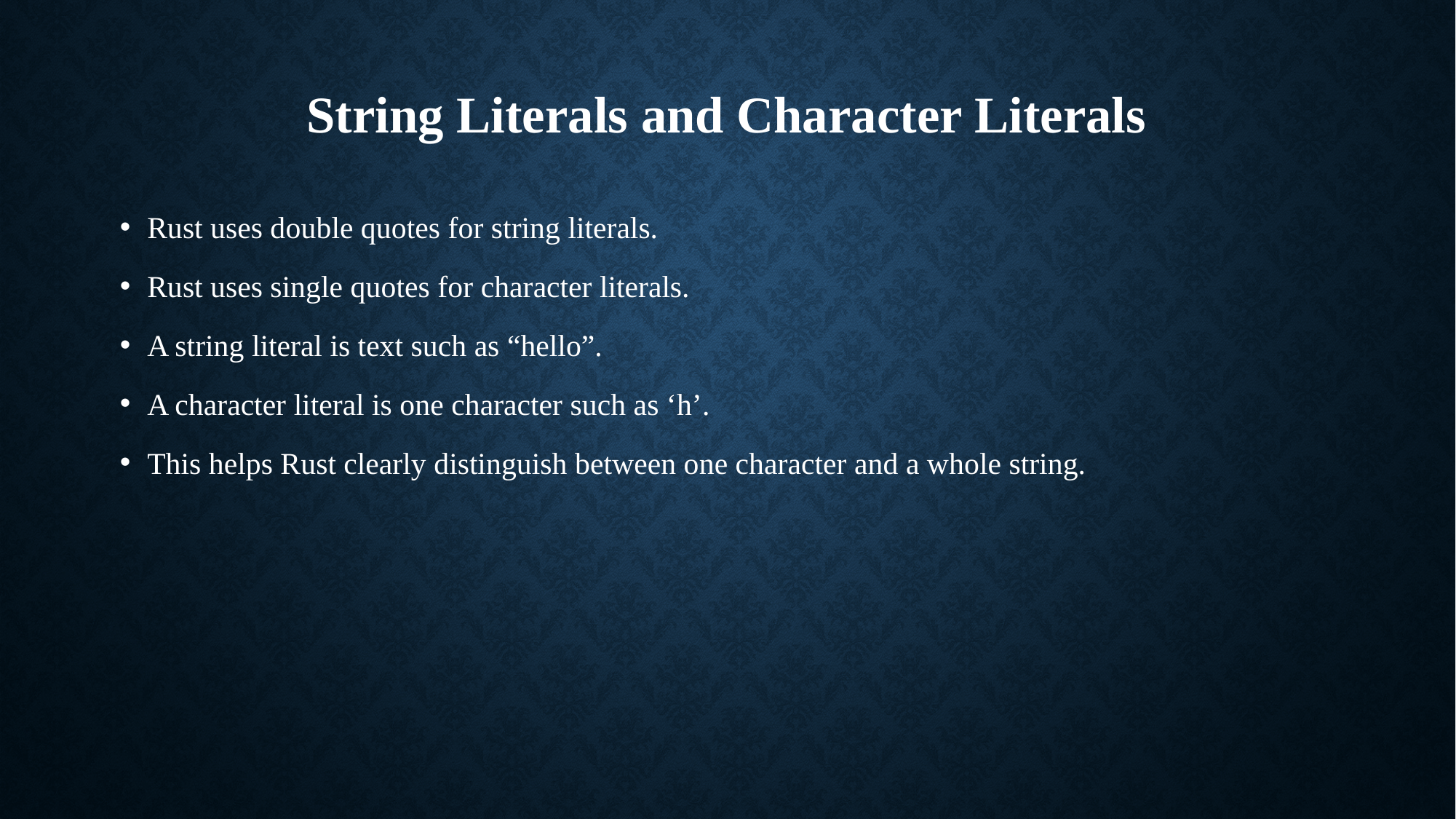

# String Literals and Character Literals
Rust uses double quotes for string literals.
Rust uses single quotes for character literals.
A string literal is text such as “hello”.
A character literal is one character such as ‘h’.
This helps Rust clearly distinguish between one character and a whole string.